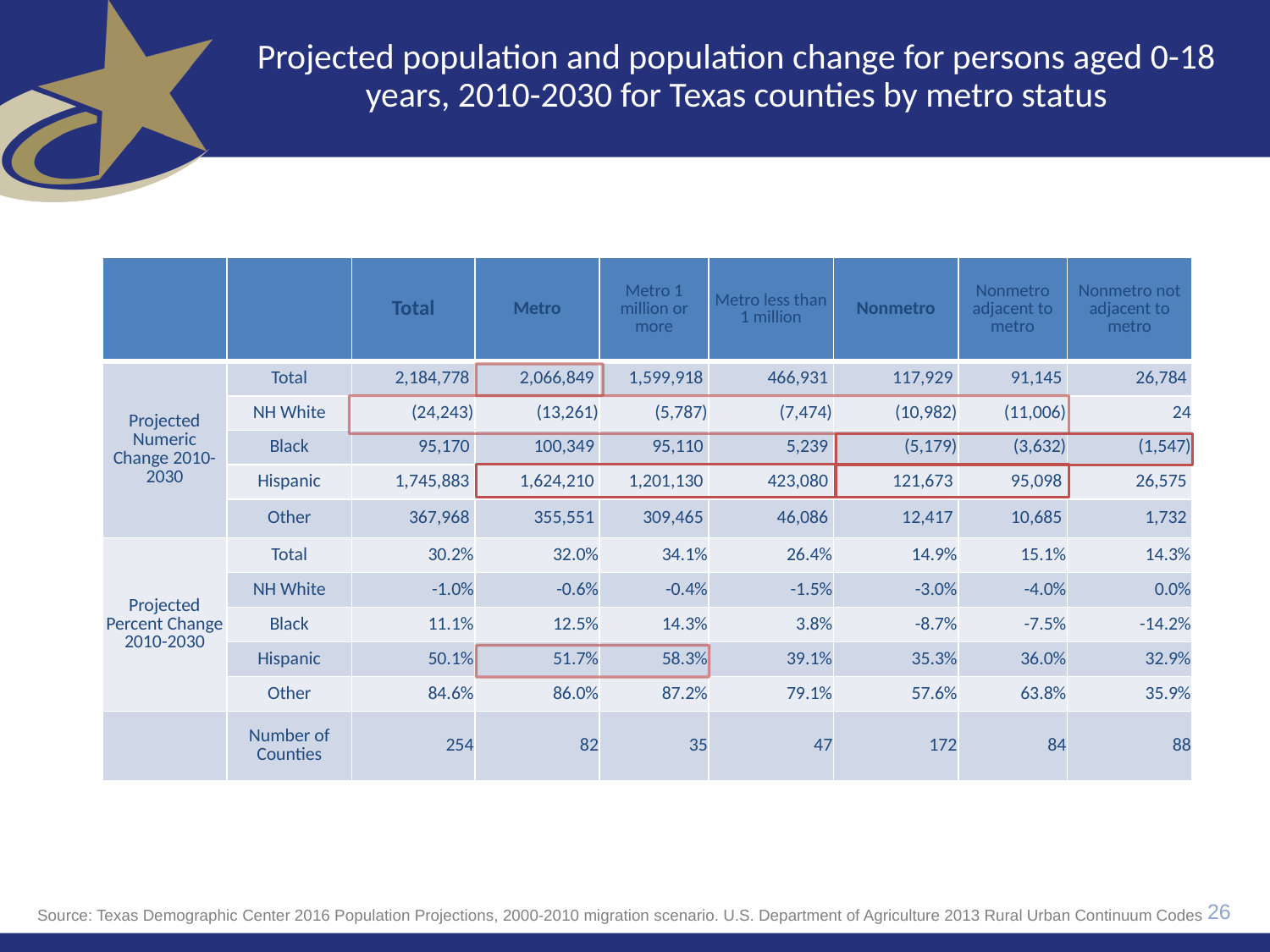

# Projected population and population change for persons aged 0-18 years, 2010-2030 for Texas counties by metro status
|  |  | Total | Metro | Metro 1 million or more | Metro less than 1 million | Nonmetro | Nonmetro adjacent to metro | Nonmetro not adjacent to metro |
| --- | --- | --- | --- | --- | --- | --- | --- | --- |
| Projected Numeric Change 2010-2030 | Total | 2,184,778 | 2,066,849 | 1,599,918 | 466,931 | 117,929 | 91,145 | 26,784 |
|  | NH White | (24,243) | (13,261) | (5,787) | (7,474) | (10,982) | (11,006) | 24 |
|  | Black | 95,170 | 100,349 | 95,110 | 5,239 | (5,179) | (3,632) | (1,547) |
|  | Hispanic | 1,745,883 | 1,624,210 | 1,201,130 | 423,080 | 121,673 | 95,098 | 26,575 |
|  | Other | 367,968 | 355,551 | 309,465 | 46,086 | 12,417 | 10,685 | 1,732 |
| Projected Percent Change 2010-2030 | Total | 30.2% | 32.0% | 34.1% | 26.4% | 14.9% | 15.1% | 14.3% |
|  | NH White | -1.0% | -0.6% | -0.4% | -1.5% | -3.0% | -4.0% | 0.0% |
|  | Black | 11.1% | 12.5% | 14.3% | 3.8% | -8.7% | -7.5% | -14.2% |
|  | Hispanic | 50.1% | 51.7% | 58.3% | 39.1% | 35.3% | 36.0% | 32.9% |
|  | Other | 84.6% | 86.0% | 87.2% | 79.1% | 57.6% | 63.8% | 35.9% |
|  | Number of Counties | 254 | 82 | 35 | 47 | 172 | 84 | 88 |

26
Source: Texas Demographic Center 2016 Population Projections, 2000-2010 migration scenario. U.S. Department of Agriculture 2013 Rural Urban Continuum Codes